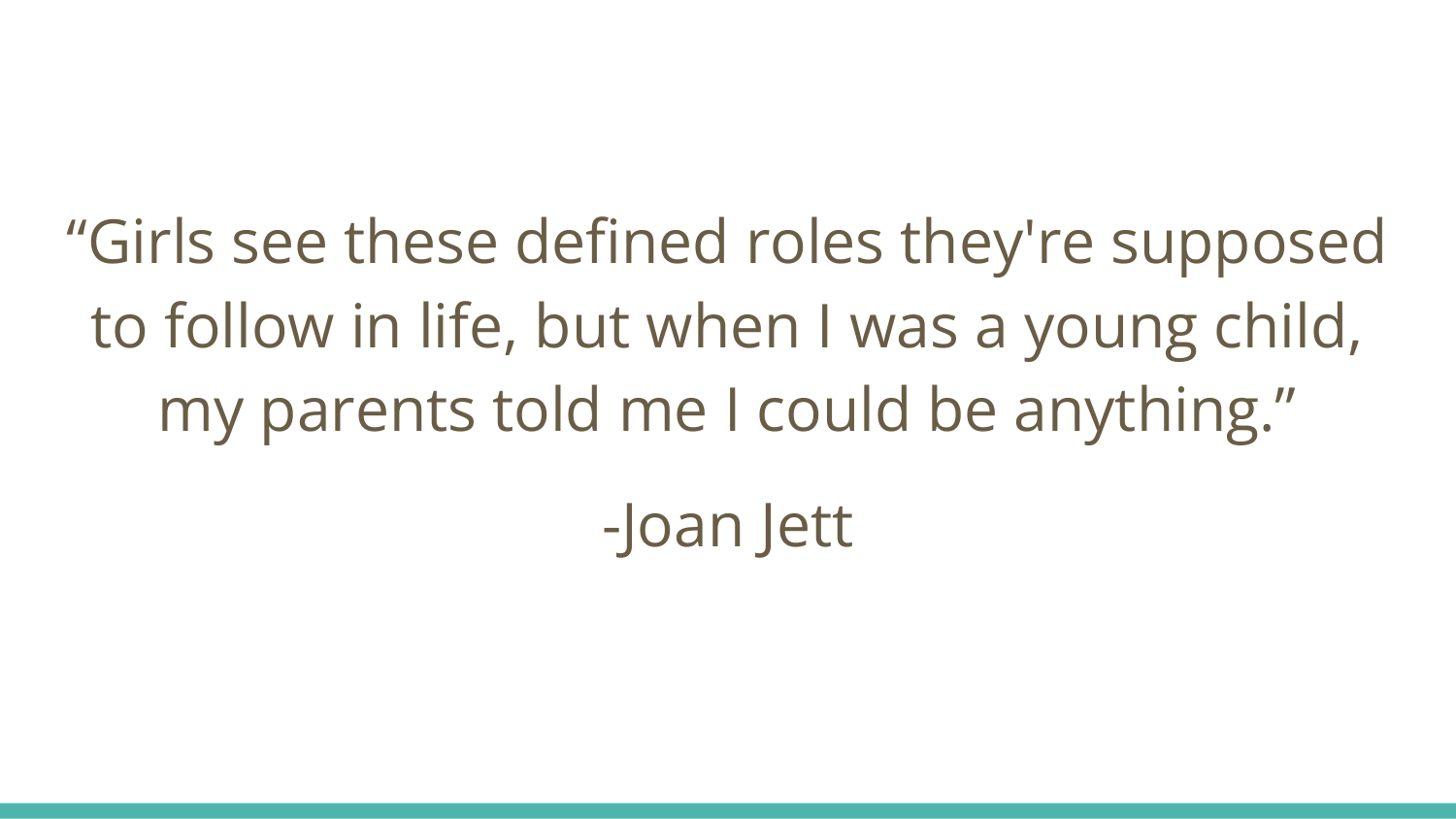

“Girls see these defined roles they're supposed to follow in life, but when I was a young child, my parents told me I could be anything.”
-Joan Jett